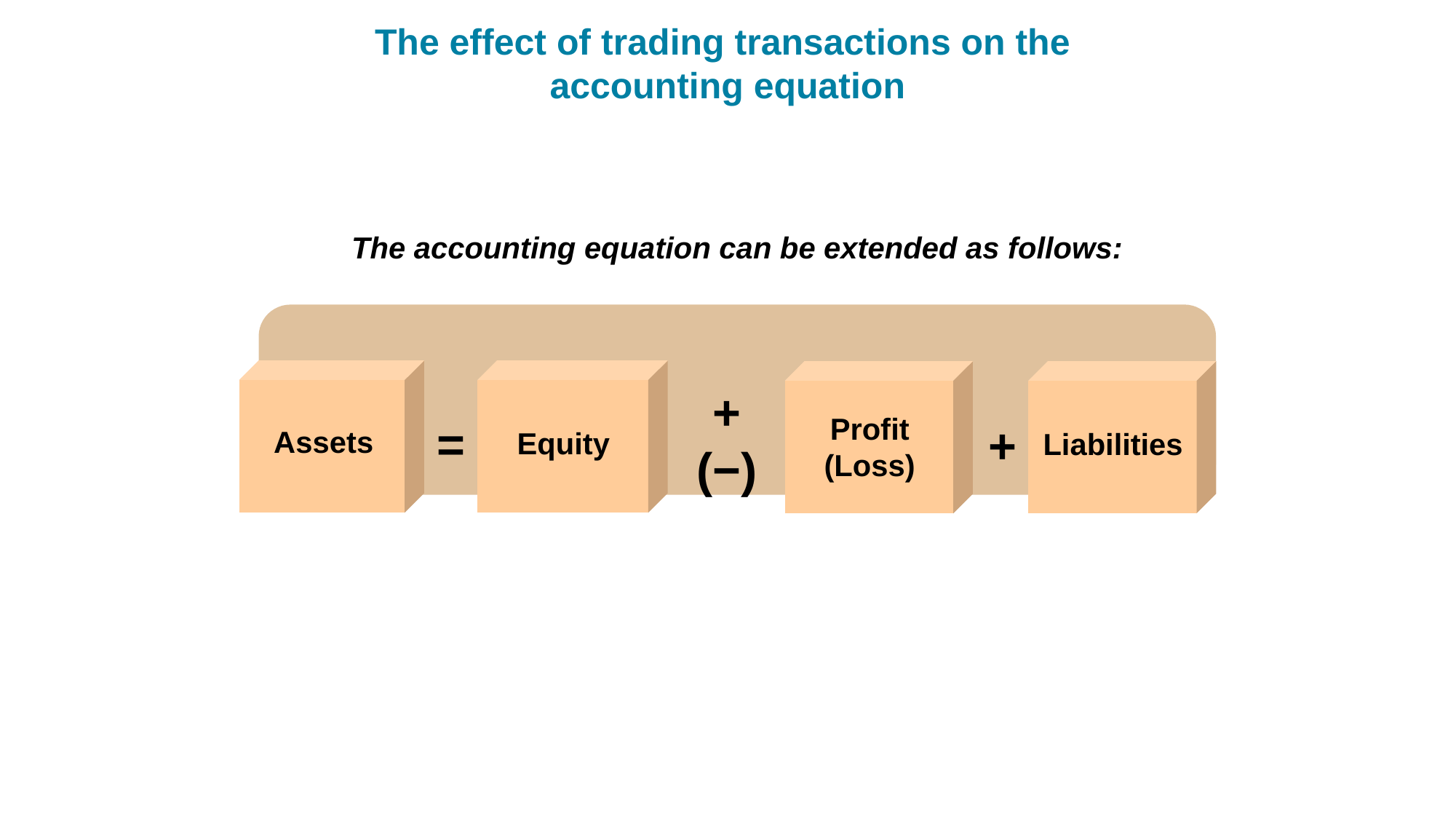

The effect of trading transactions on the
accounting equation
The accounting equation can be extended as follows:

+ (−)
Profit (Loss)
=
+
Assets
Equity
Liabilities